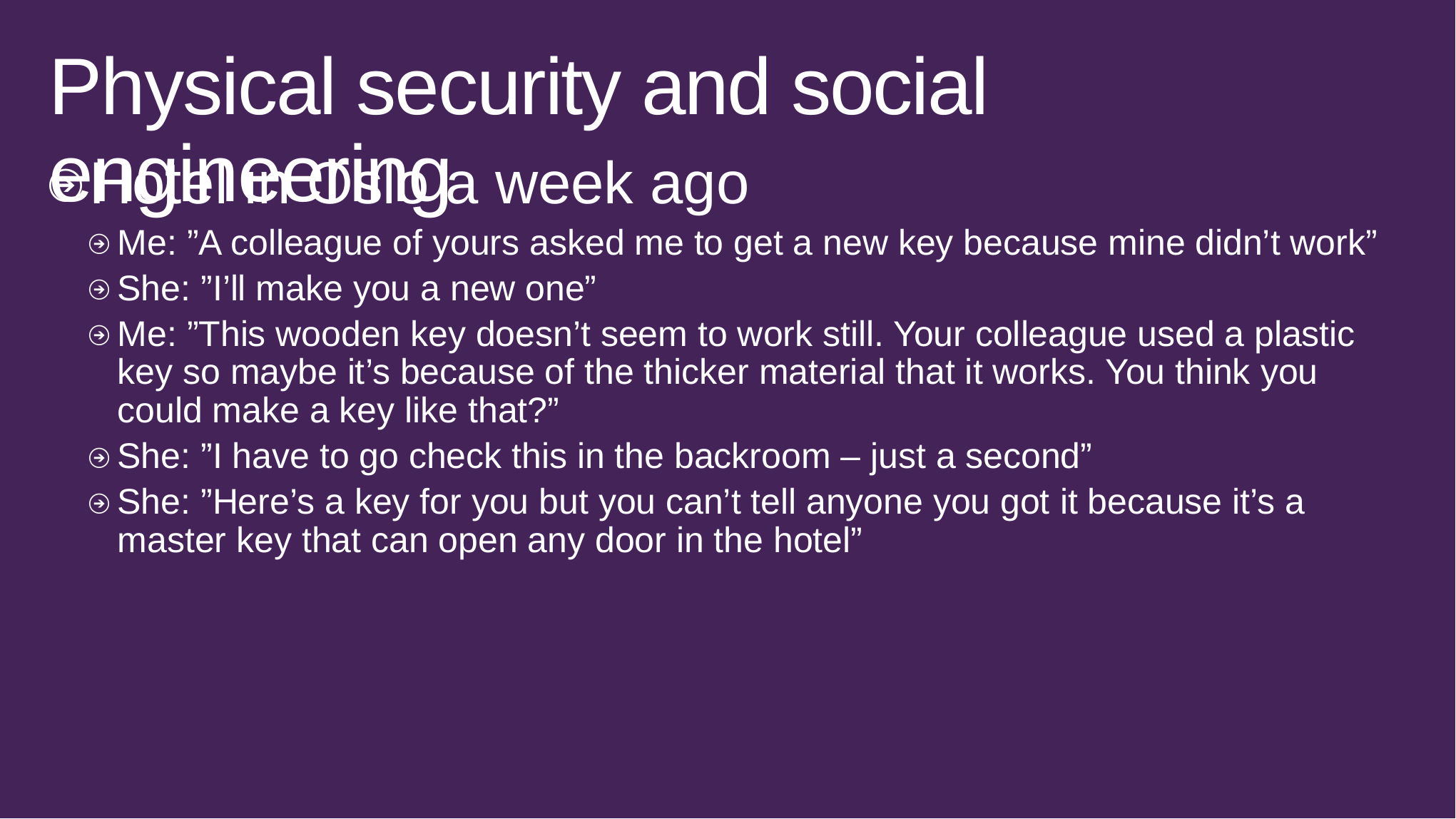

# Physical security and social engineering
Hotel in Oslo a week ago
Me: ”A colleague of yours asked me to get a new key because mine didn’t work”
She: ”I’ll make you a new one”
Me: ”This wooden key doesn’t seem to work still. Your colleague used a plastic key so maybe it’s because of the thicker material that it works. You think you could make a key like that?”
She: ”I have to go check this in the backroom – just a second”
She: ”Here’s a key for you but you can’t tell anyone you got it because it’s a master key that can open any door in the hotel”